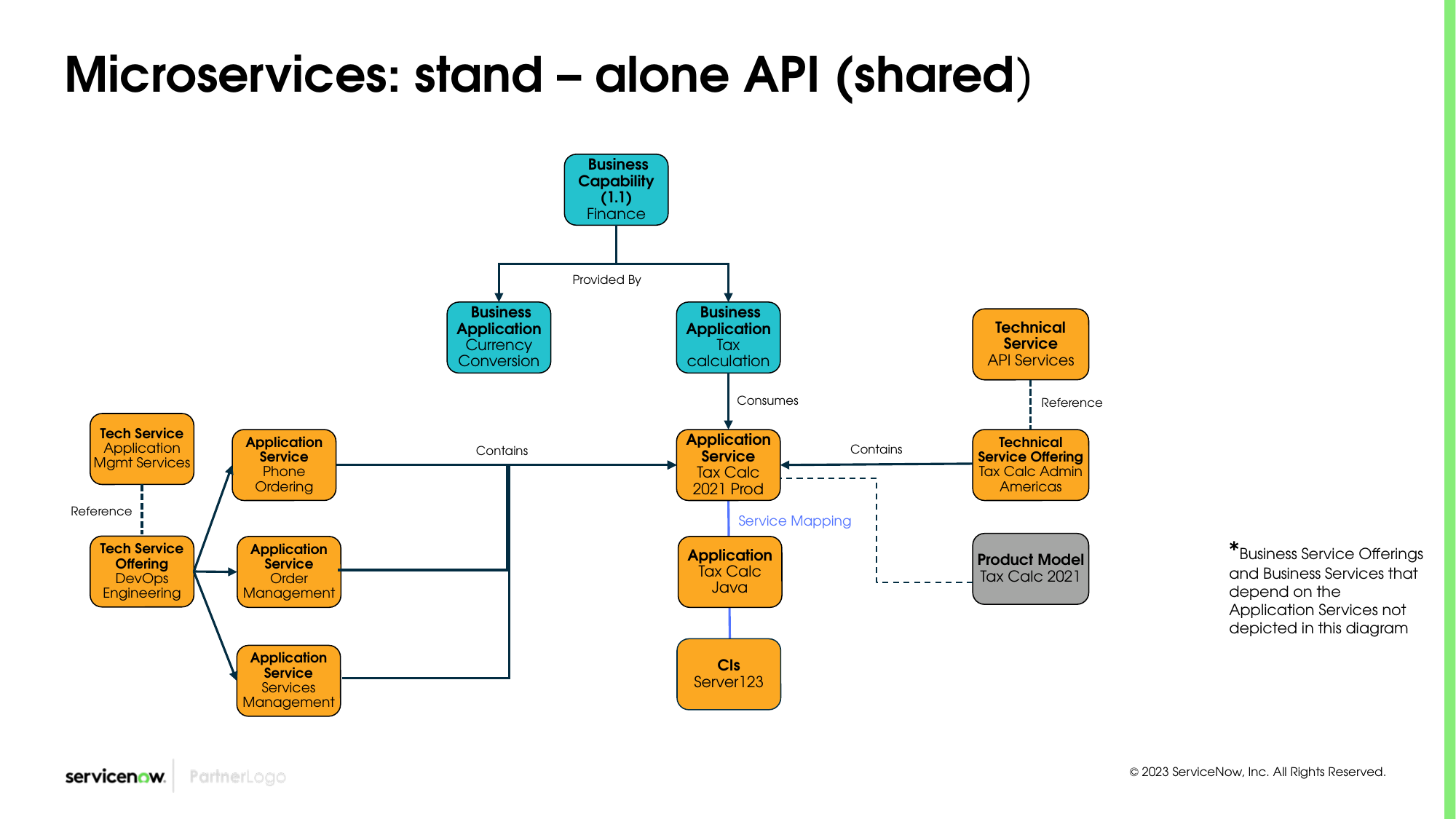

# Microservices: stand – alone API (shared)
 Business Capability (1.1)
Finance
Provided By
 Business Application
Currency Conversion
 Business Application
Tax calculation
Technical Service
API Services
Consumes
Reference
Tech Service Application Mgmt Services
Application Service
Phone Ordering
Application Service
Tax Calc 2021 Prod
Technical Service Offering
Tax Calc Admin Americas
Contains
Contains
Reference
Service Mapping
*Business Service Offerings and Business Services that depend on the Application Services not depicted in this diagram
Product Model
Tax Calc 2021
Tech Service Offering
DevOps Engineering
Application Service
Order Management
Application
Tax Calc Java
CIs
Server123
Application Service
Services Management